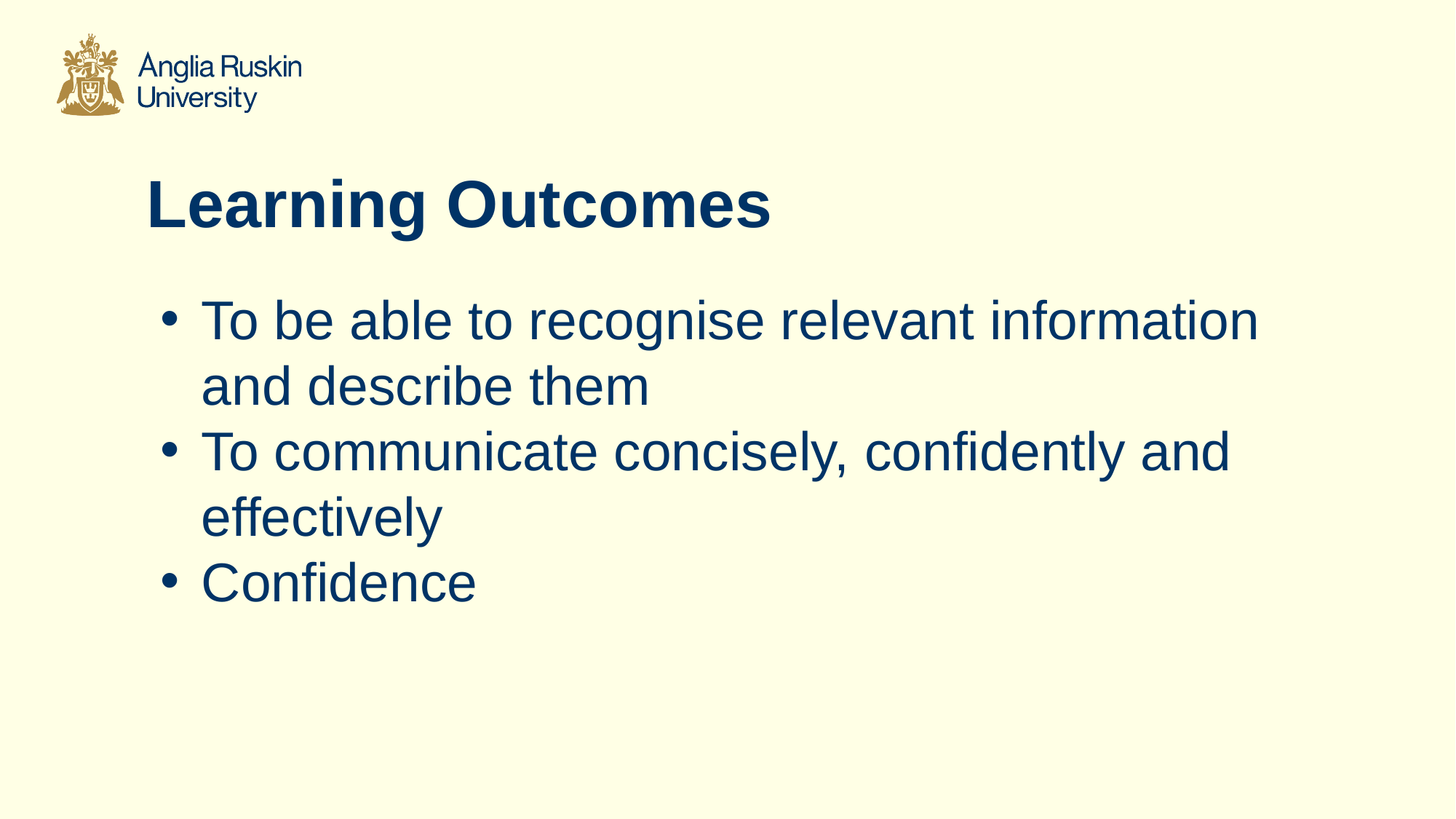

# Learning Outcomes
To be able to recognise relevant information and describe them
To communicate concisely, confidently and effectively
Confidence